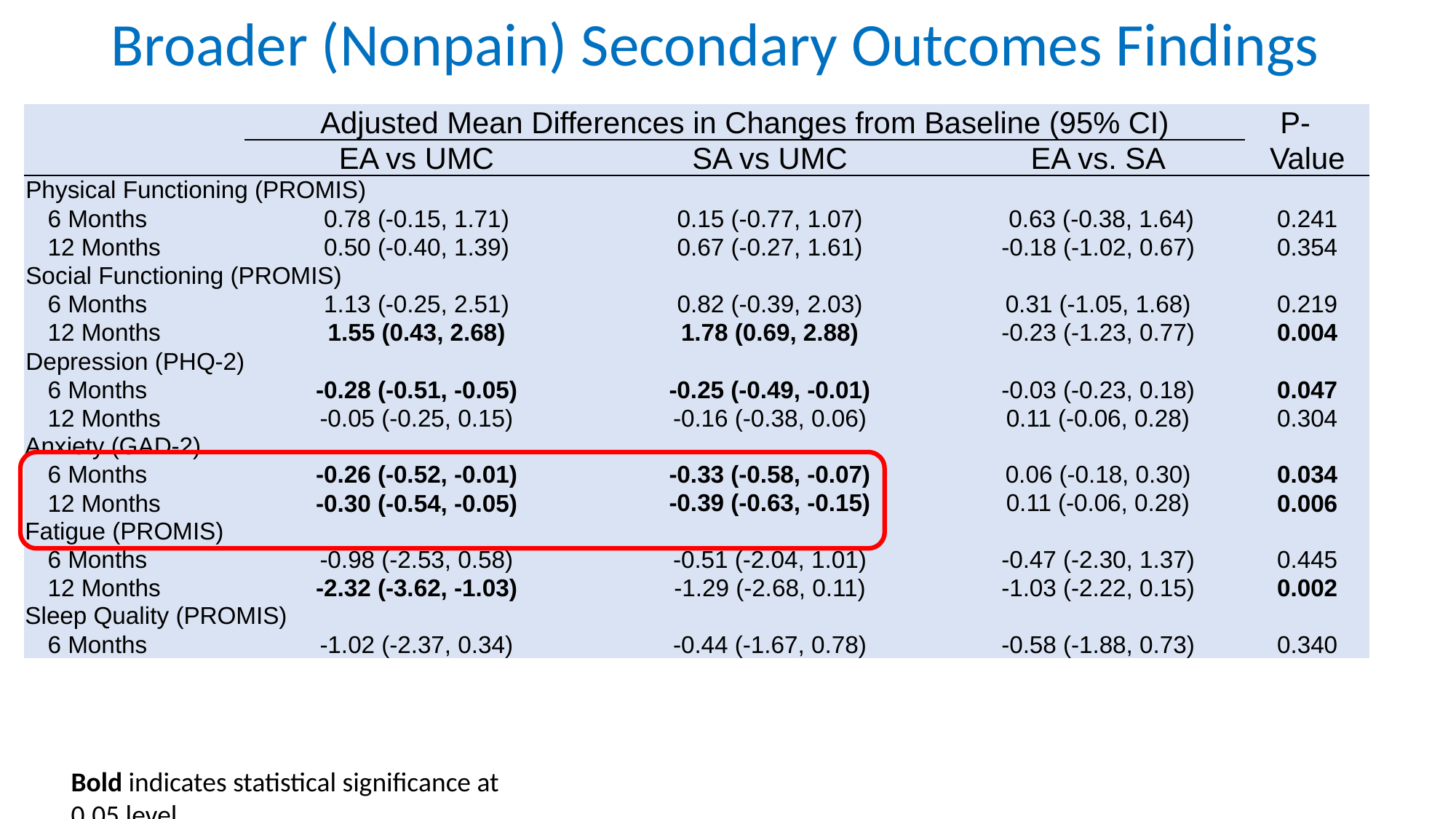

Broader (Nonpain) Secondary Outcomes Findings
|  | Adjusted Mean Differences in Changes from Baseline (95% CI) |  |  | P- |
| --- | --- | --- | --- | --- |
|  | EA vs UMC | SA vs UMC | EA vs. SA | Value |
| Physical Functioning (PROMIS) |  |  |  |  |
| 6 Months | 0.78 (-0.15, 1.71) | 0.15 (-0.77, 1.07) | 0.63 (-0.38, 1.64) | 0.241 |
| 12 Months | 0.50 (-0.40, 1.39) | 0.67 (-0.27, 1.61) | -0.18 (-1.02, 0.67) | 0.354 |
| Social Functioning (PROMIS) |  |  |  |  |
| 6 Months | 1.13 (-0.25, 2.51) | 0.82 (-0.39, 2.03) | 0.31 (-1.05, 1.68) | 0.219 |
| 12 Months | 1.55 (0.43, 2.68) | 1.78 (0.69, 2.88) | -0.23 (-1.23, 0.77) | 0.004 |
| Depression (PHQ-2) |  |  |  |  |
| 6 Months | -0.28 (-0.51, -0.05) | -0.25 (-0.49, -0.01) | -0.03 (-0.23, 0.18) | 0.047 |
| 12 Months | -0.05 (-0.25, 0.15) | -0.16 (-0.38, 0.06) | 0.11 (-0.06, 0.28) | 0.304 |
| Anxiety (GAD-2) |  |  |  |  |
| 6 Months | -0.26 (-0.52, -0.01) | -0.33 (-0.58, -0.07) | 0.06 (-0.18, 0.30) | 0.034 |
| 12 Months | -0.30 (-0.54, -0.05) | -0.39 (-0.63, -0.15) | 0.11 (-0.06, 0.28) | 0.006 |
| Fatigue (PROMIS) |  |  |  |  |
| 6 Months | -0.98 (-2.53, 0.58) | -0.51 (-2.04, 1.01) | -0.47 (-2.30, 1.37) | 0.445 |
| 12 Months | -2.32 (-3.62, -1.03) | -1.29 (-2.68, 0.11) | -1.03 (-2.22, 0.15) | 0.002 |
| Sleep Quality (PROMIS) |  |  |  |  |
| 6 Months | -1.02 (-2.37, 0.34) | -0.44 (-1.67, 0.78) | -0.58 (-1.88, 0.73) | 0.340 |

Bold indicates statistical significance at 0.05 level